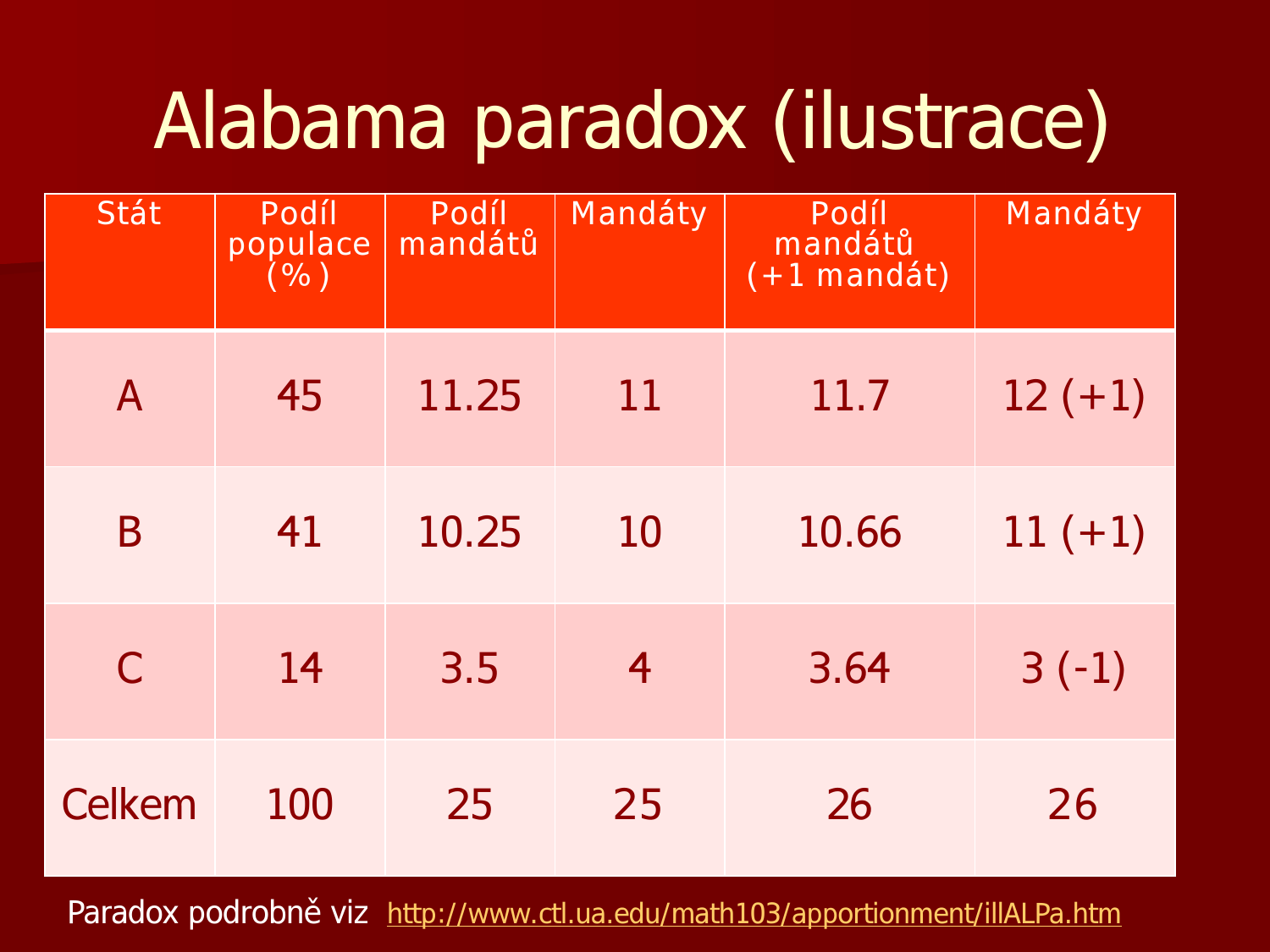

# Alabama paradox (ilustrace)
| Stát | Podíl populace (%) | Podíl mandátů | Mandáty | Podíl mandátů (+1 mandát) | Mandáty |
| --- | --- | --- | --- | --- | --- |
| A | 45 | 11.25 | 11 | 11.7 | 12 (+1) |
| B | 41 | 10.25 | 10 | 10.66 | 11 (+1) |
| C | 14 | 3.5 | 4 | 3.64 | 3 (-1) |
| Celkem | 100 | 25 | 25 | 26 | 26 |
Paradox podrobně viz  http://www.ctl.ua.edu/math103/apportionment/illALPa.htm